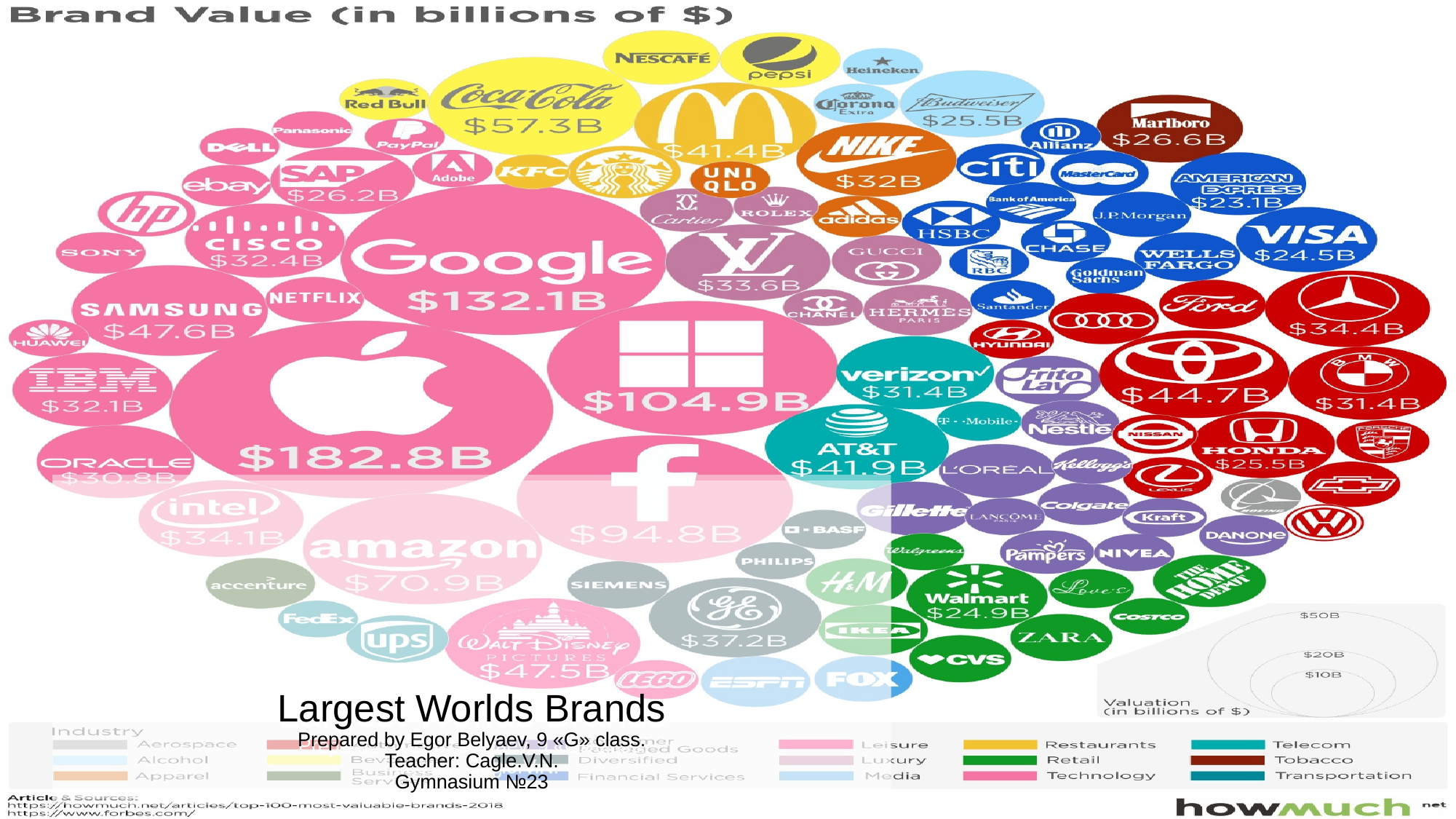

# Largest Worlds Brands Prepared by Egor Belyaev, 9 «G» class. Teacher: Cagle.V.N. Gymnasium №23